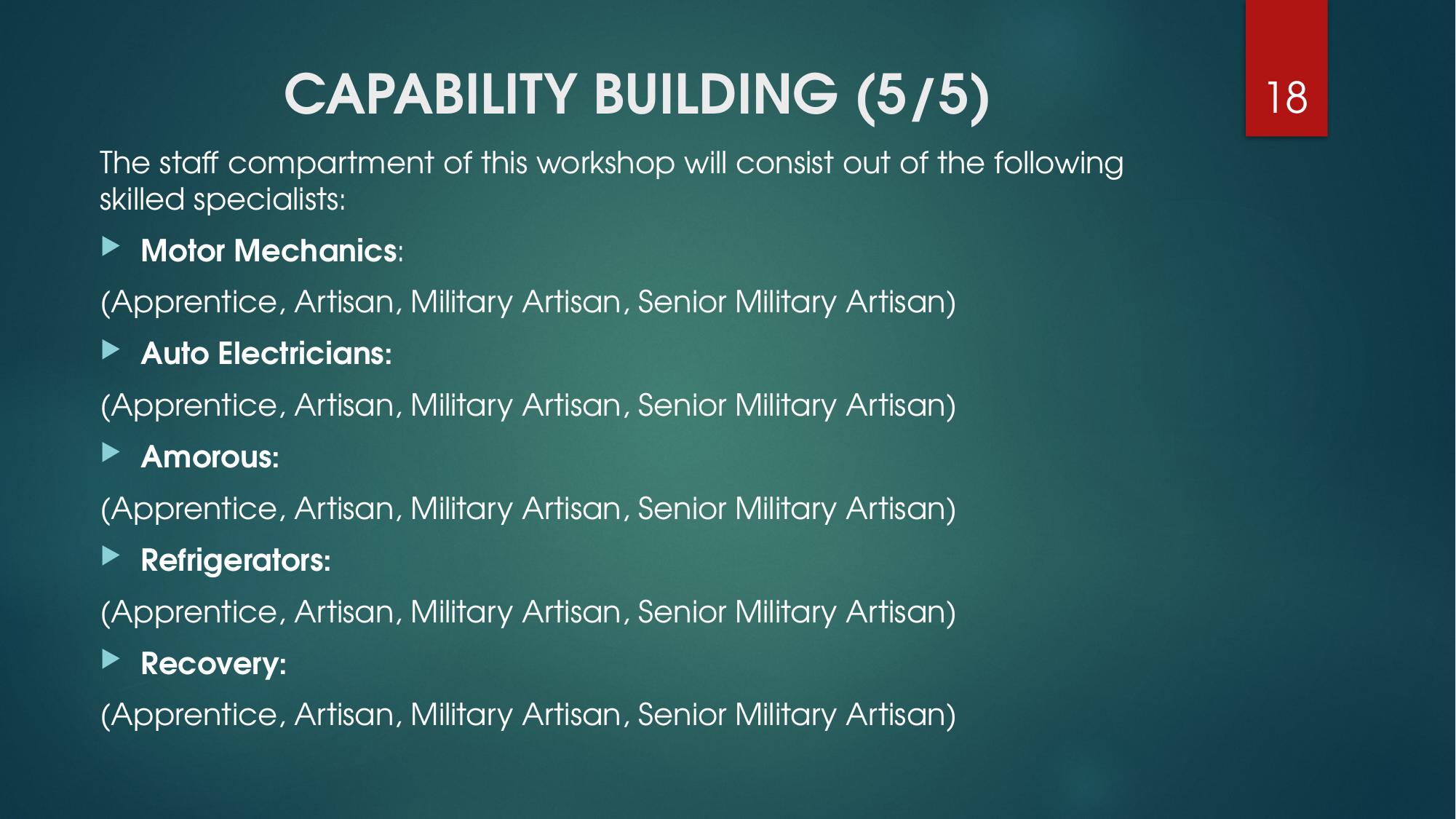

18
# CAPABILITY BUILDING (5/5)
The staff compartment of this workshop will consist out of the following skilled specialists:
Motor Mechanics:
(Apprentice, Artisan, Military Artisan, Senior Military Artisan)
Auto Electricians:
(Apprentice, Artisan, Military Artisan, Senior Military Artisan)
Amorous:
(Apprentice, Artisan, Military Artisan, Senior Military Artisan)
Refrigerators:
(Apprentice, Artisan, Military Artisan, Senior Military Artisan)
Recovery:
(Apprentice, Artisan, Military Artisan, Senior Military Artisan)